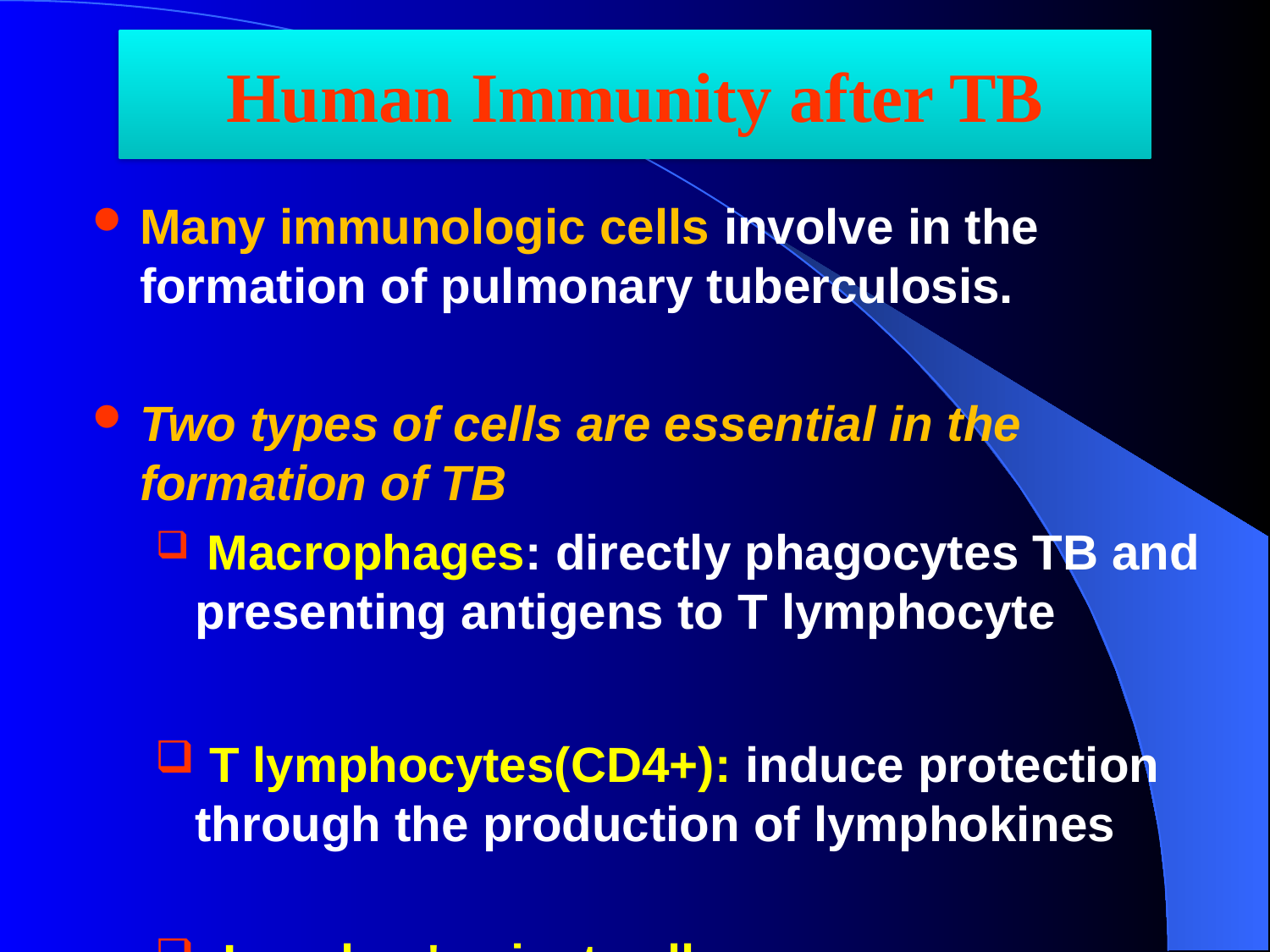

# Human Immunity after TB
Many immunologic cells involve in the formation of pulmonary tuberculosis.

Two types of cells are essential in the formation of TB
 Macrophages: directly phagocytes TB and presenting antigens to T lymphocyte

 T lymphocytes(CD4+): induce protection through the production of lymphokines

  Langhan's giant cells